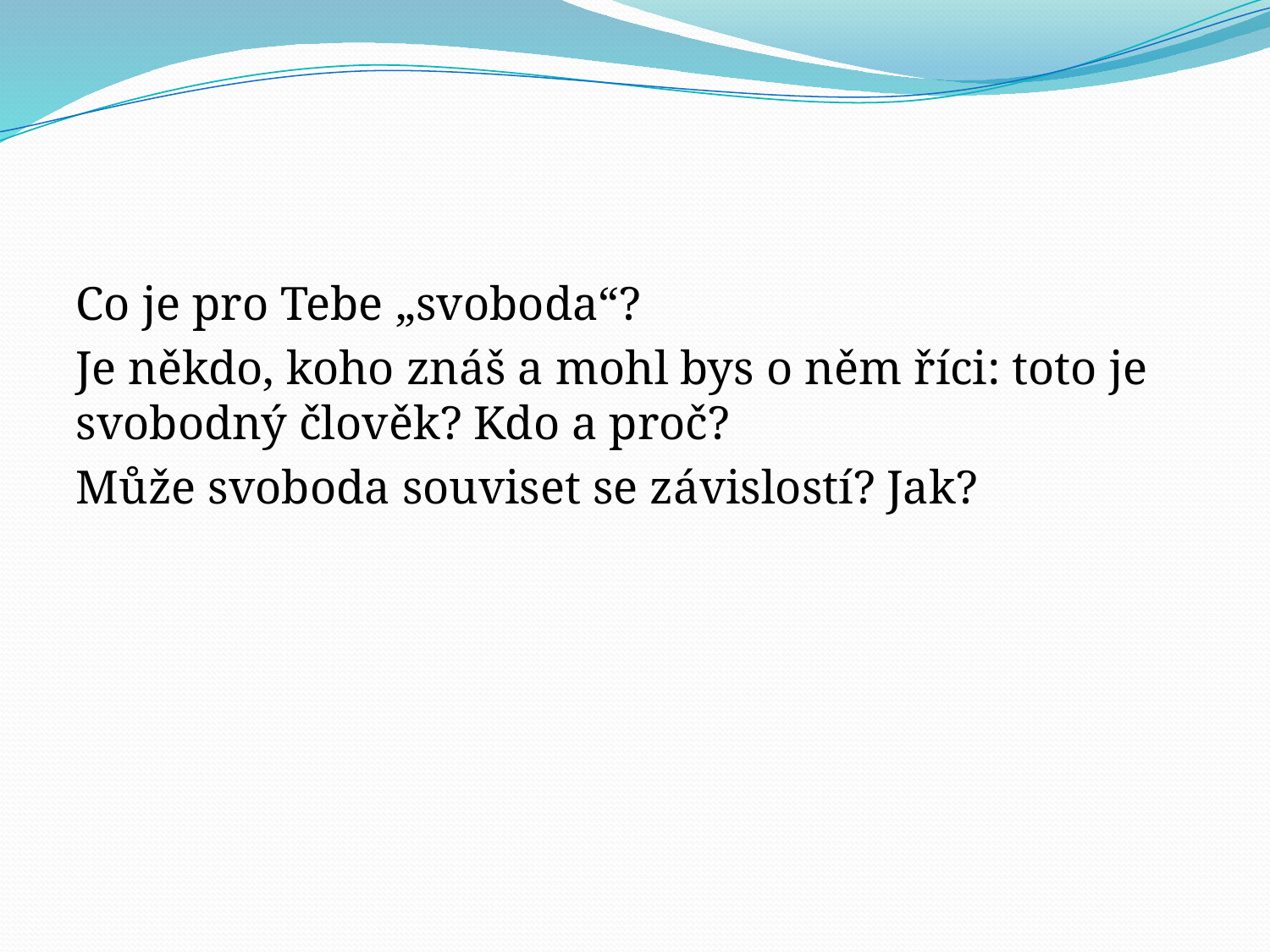

#
Co je pro Tebe „svoboda“?
Je někdo, koho znáš a mohl bys o něm říci: toto je svobodný člověk? Kdo a proč?
Může svoboda souviset se závislostí? Jak?